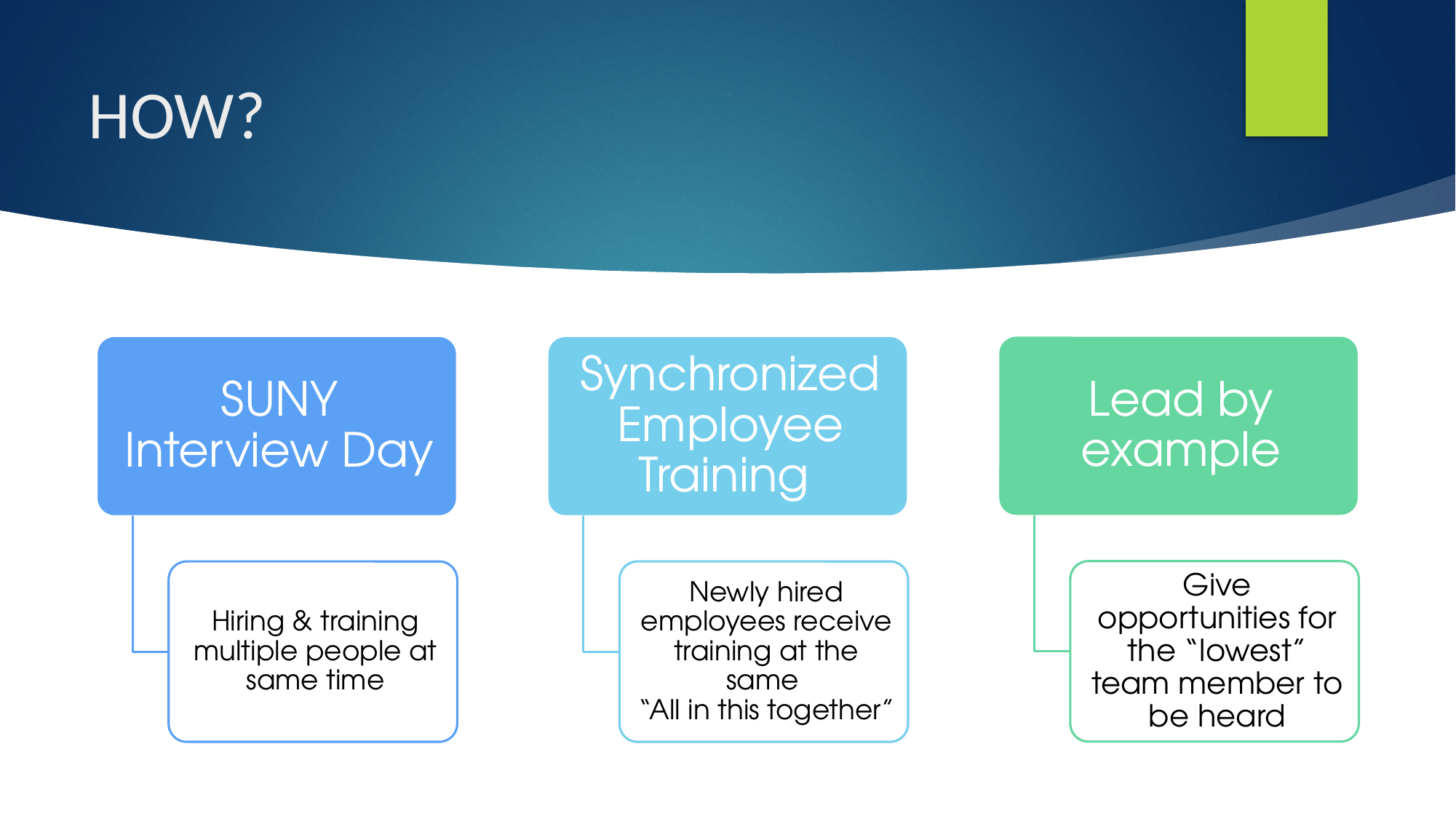

# HOW?

SUNY Interview Day
Hiring & training multiple people at same time
Synchronized Employee Training
Newly hired employees receive training at the same
“All in this together”
Lead by example
Give opportunities for the “lowest” team member to be heard